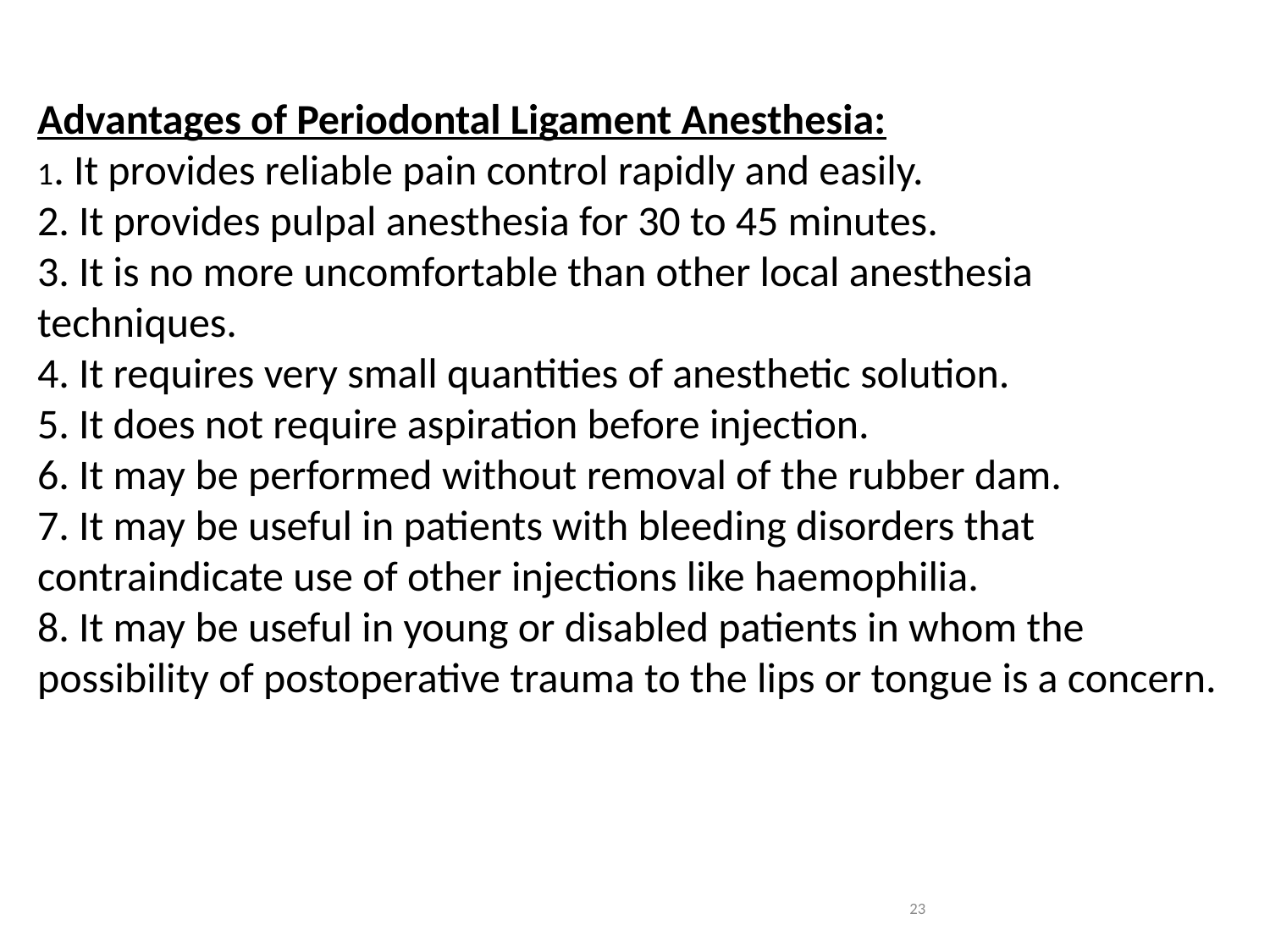

Advantages of Periodontal Ligament Anesthesia:
1. It provides reliable pain control rapidly and easily.
2. It provides pulpal anesthesia for 30 to 45 minutes.
3. It is no more uncomfortable than other local anesthesia techniques.
4. It requires very small quantities of anesthetic solution.
5. It does not require aspiration before injection.
6. It may be performed without removal of the rubber dam.
7. It may be useful in patients with bleeding disorders that contraindicate use of other injections like haemophilia.
8. It may be useful in young or disabled patients in whom the possibility of postoperative trauma to the lips or tongue is a concern.
23